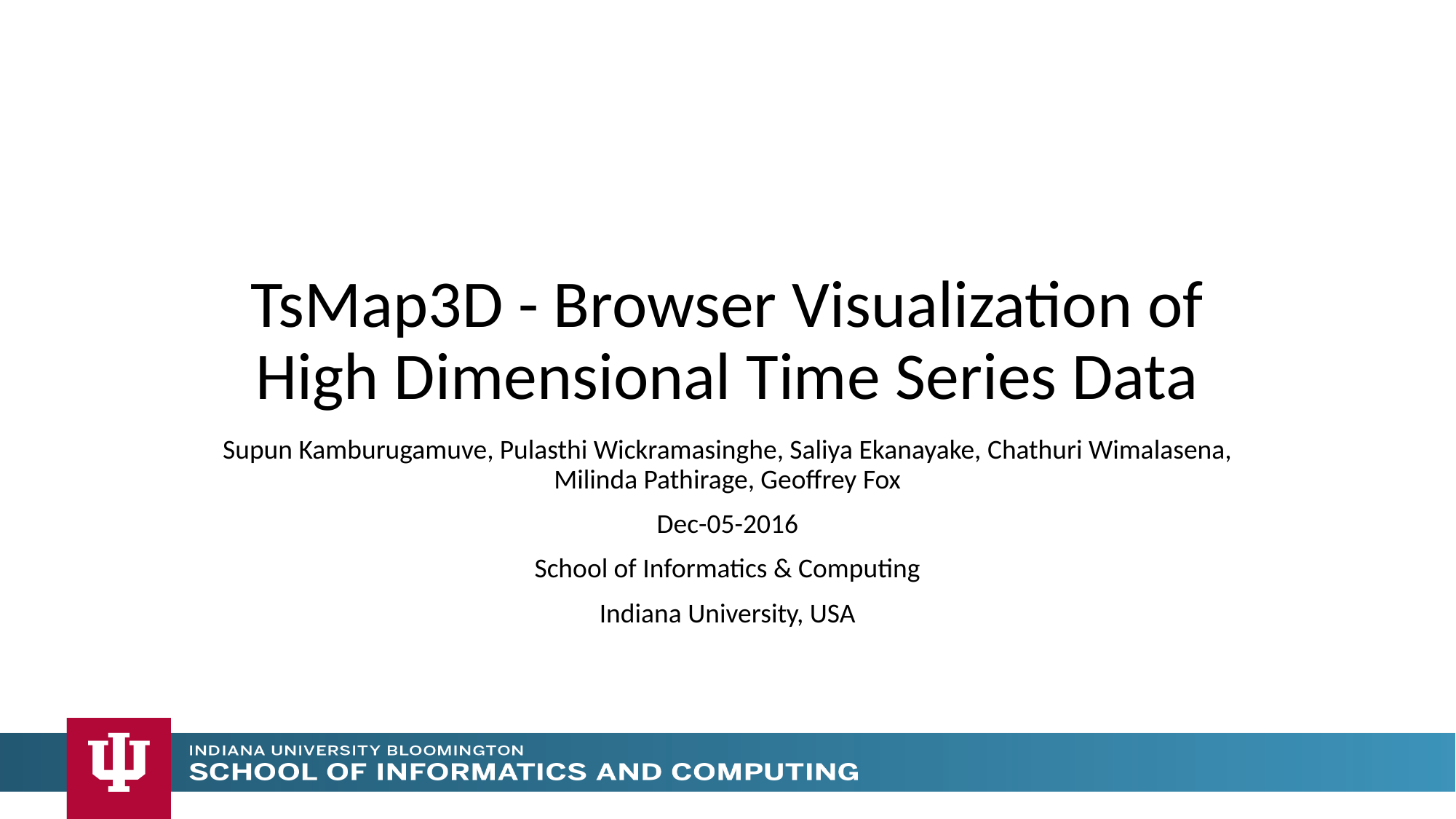

# TsMap3D - Browser Visualization of High Dimensional Time Series Data
Supun Kamburugamuve, Pulasthi Wickramasinghe, Saliya Ekanayake, Chathuri Wimalasena, Milinda Pathirage, Geoffrey Fox
Dec-05-2016
School of Informatics & Computing
Indiana University, USA